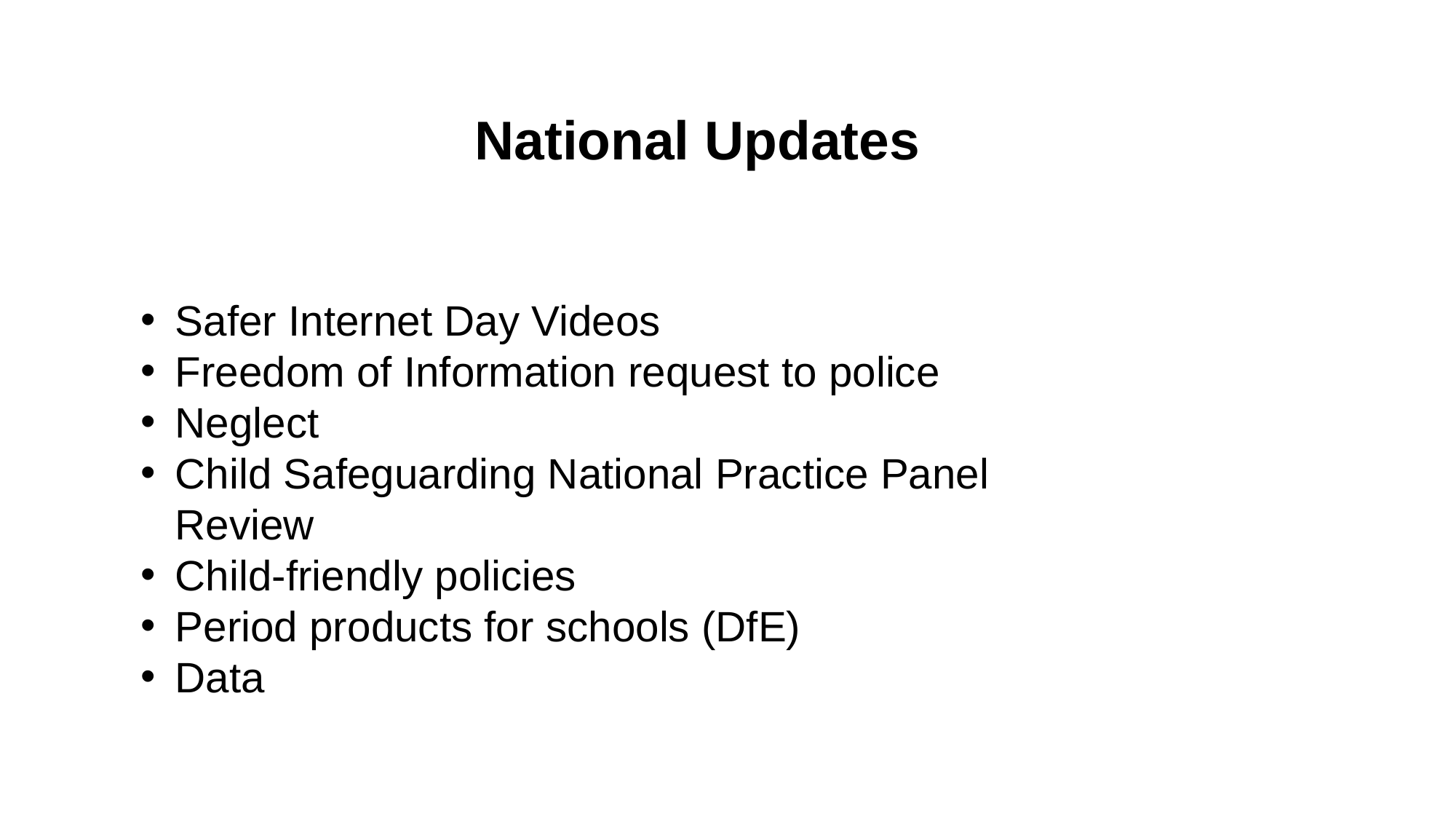

National Updates

Safer Internet Day Videos
Freedom of Information request to police
Neglect
Child Safeguarding National Practice Panel Review
Child-friendly policies
Period products for schools (DfE)
Data